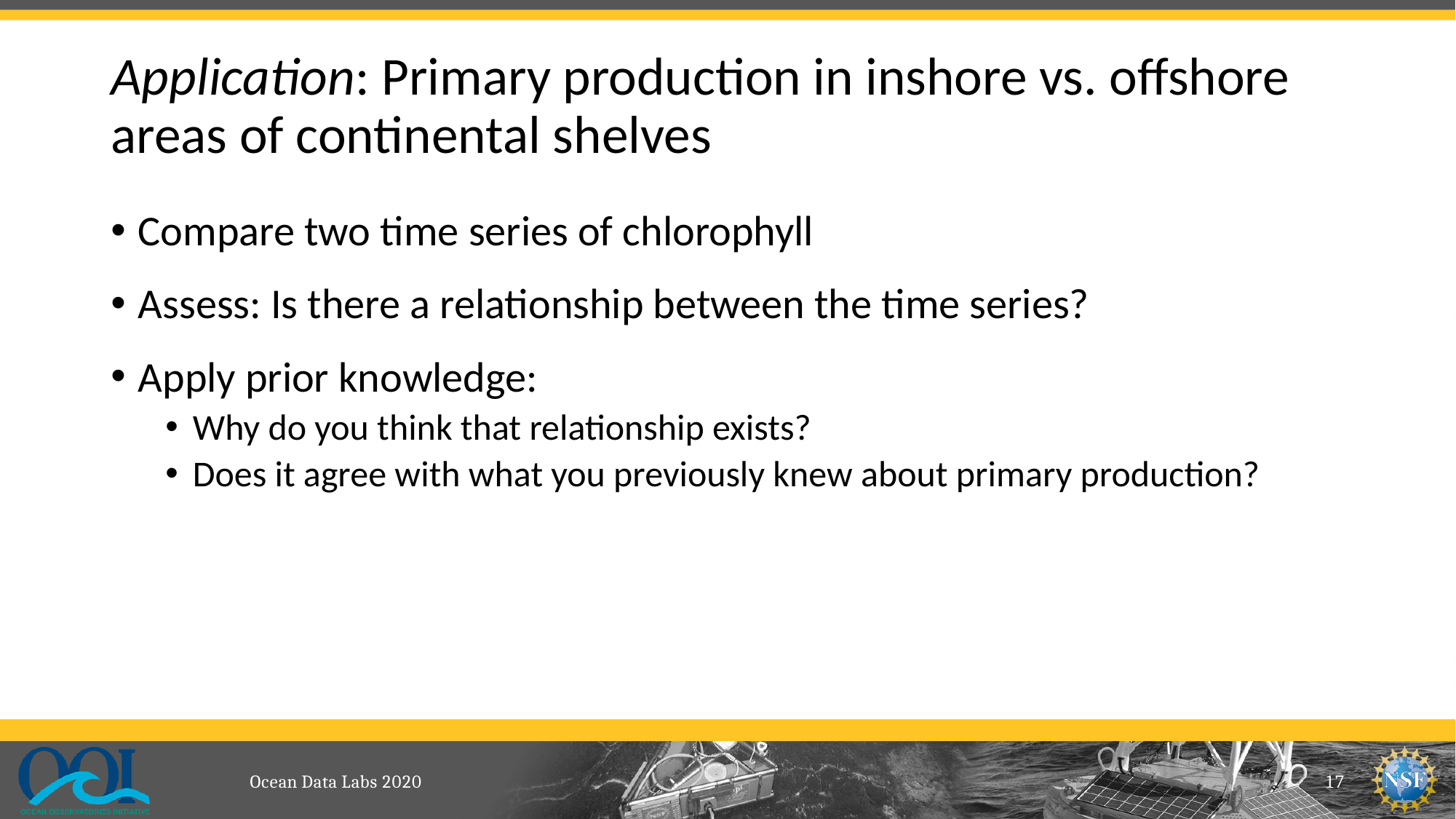

# Application: Primary production in inshore vs. offshore areas of continental shelves
Compare two time series of chlorophyll
Assess: Is there a relationship between the time series?
Apply prior knowledge:
Why do you think that relationship exists?
Does it agree with what you previously knew about primary production?
Ocean Data Labs 2020
17